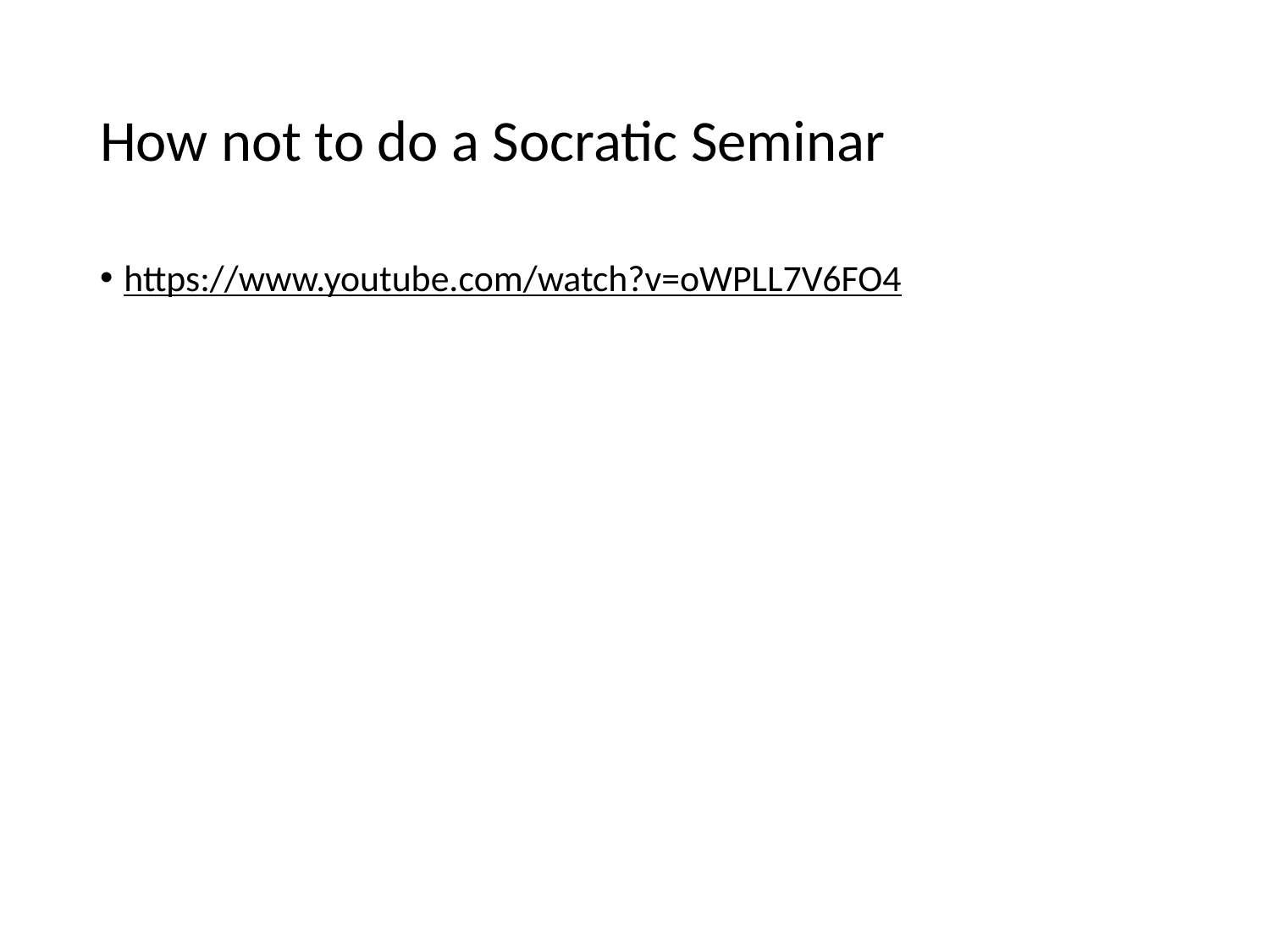

# How not to do a Socratic Seminar
https://www.youtube.com/watch?v=oWPLL7V6FO4